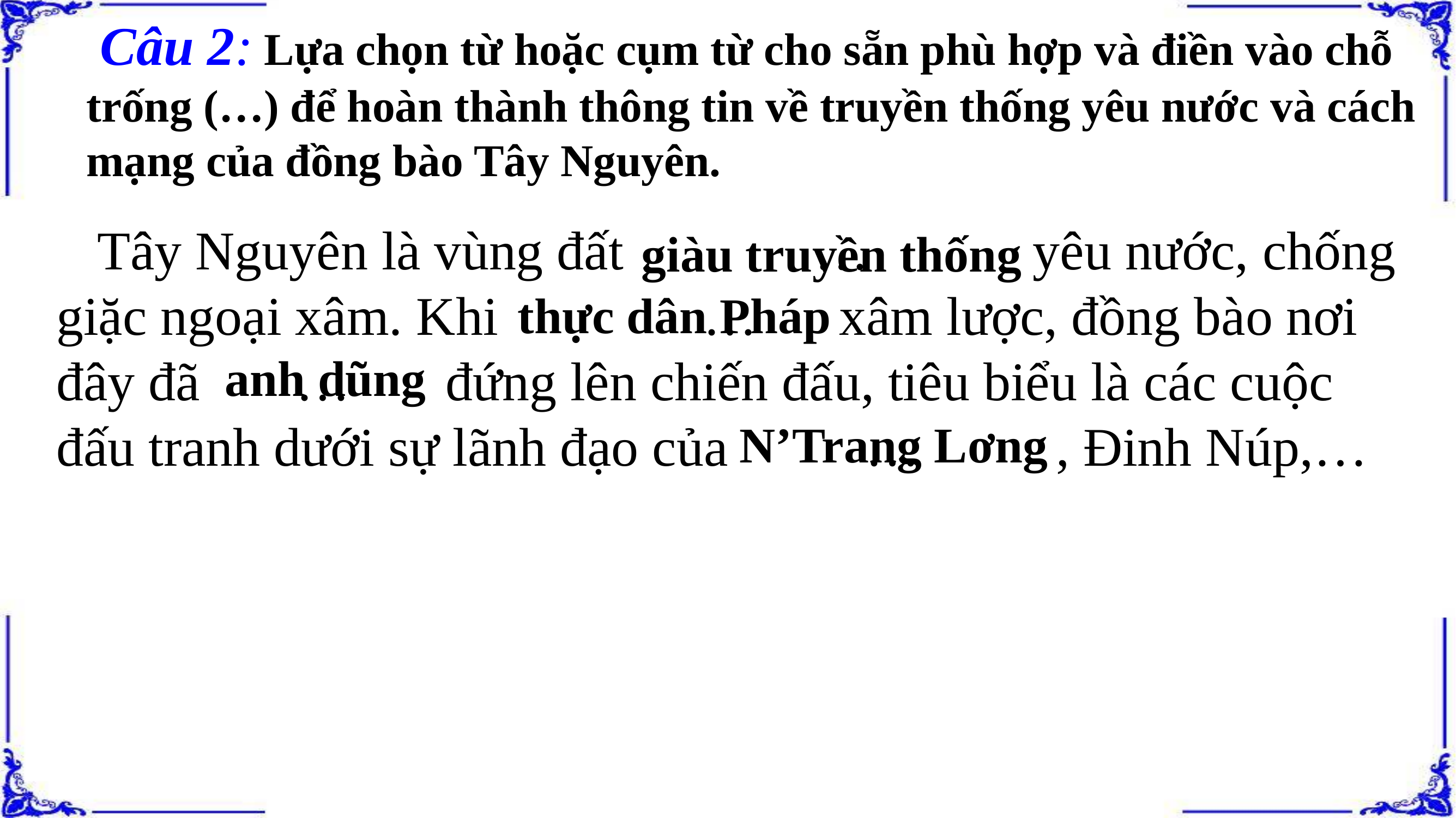

Câu 2: Lựa chọn từ hoặc cụm từ cho sẵn phù hợp và điền vào chỗ trống (…) để hoàn thành thông tin về truyền thống yêu nước và cách mạng của đồng bào Tây Nguyên.
   Tây Nguyên là vùng đất              …            yêu nước, chống giặc ngoại xâm. Khi               …      xâm lược, đồng bào nơi đây đã       …       đứng lên chiến đấu, tiêu biểu là các cuộc đấu tranh dưới sự lãnh đạo của          …          , Đinh Núp,…
giàu truyền thống
thực dân Pháp
anh dũng
 N’Trang Lơng